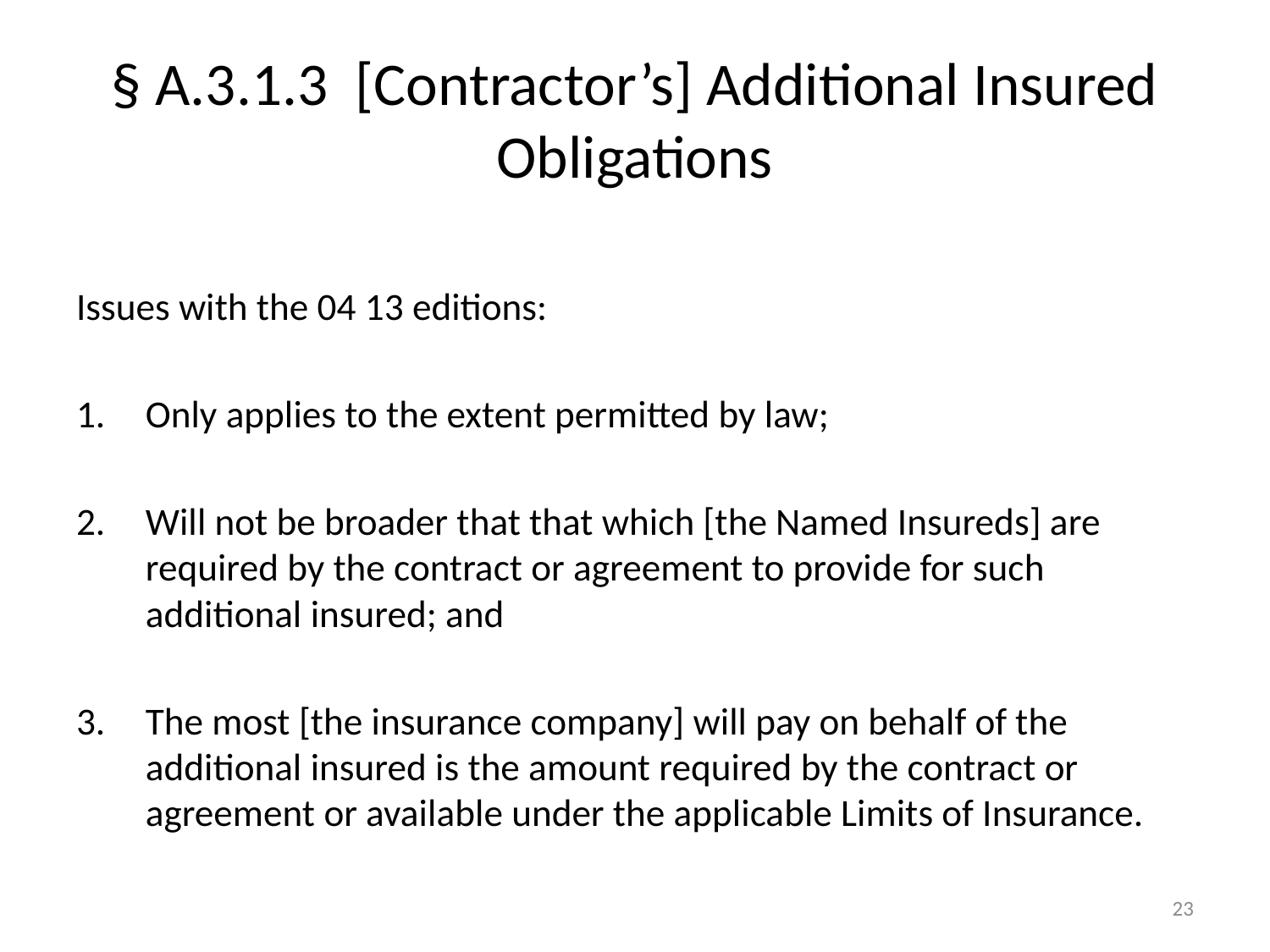

# § A.3.1.3  [Contractor’s] Additional Insured Obligations

Issues with the 04 13 editions:

Only applies to the extent permitted by law;

Will not be broader that that which [the Named Insureds] are required by the contract or agreement to provide for such additional insured; and

The most [the insurance company] will pay on behalf of the additional insured is the amount required by the contract or agreement or available under the applicable Limits of Insurance.

23